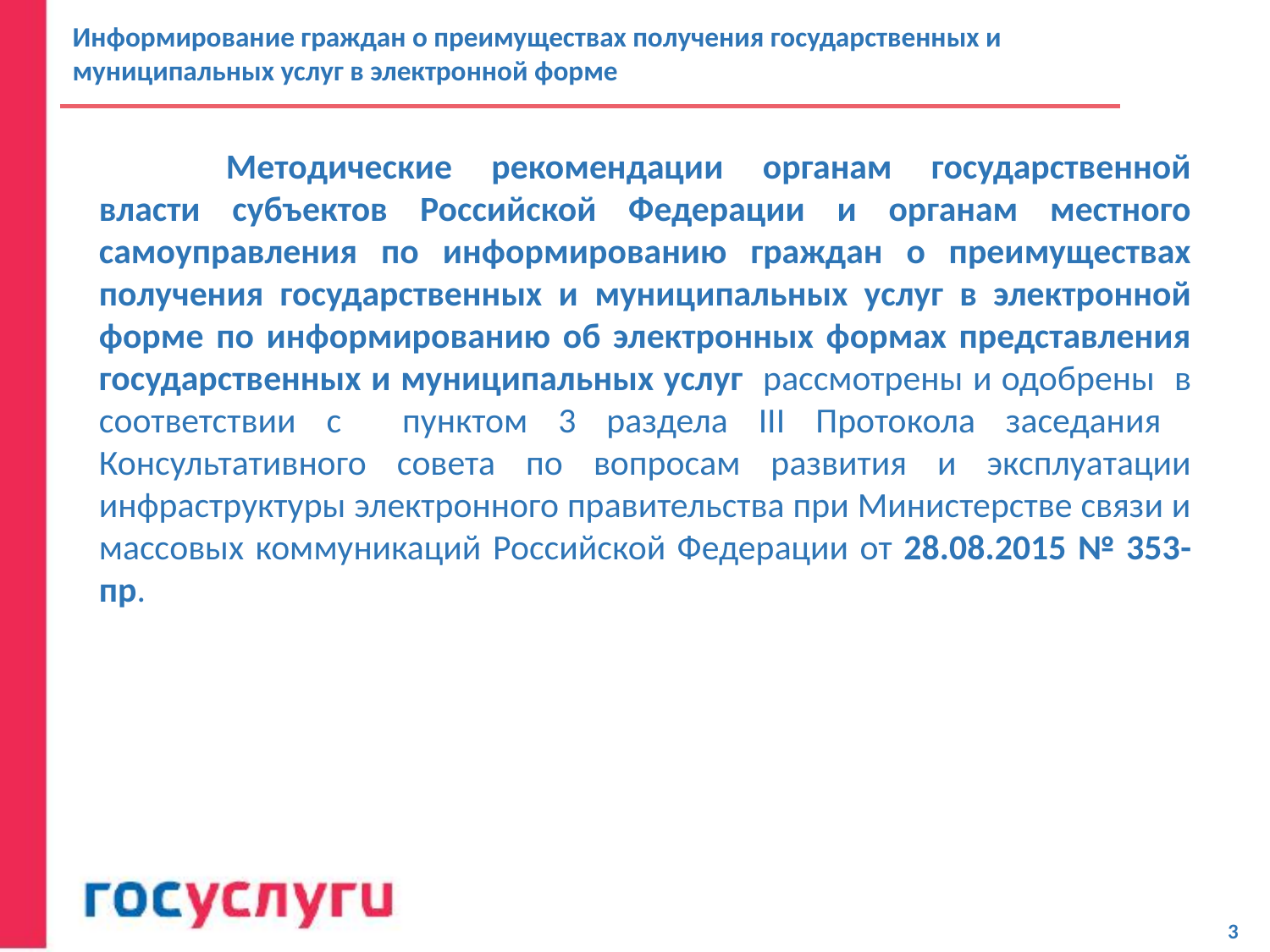

Информирование граждан о преимуществах получения государственных и муниципальных услуг в электронной форме
	Методические рекомендации органам государственной власти субъектов Российской Федерации и органам местного самоуправления по информированию граждан о преимуществах получения государственных и муниципальных услуг в электронной форме по информированию об электронных формах представления государственных и муниципальных услуг  рассмотрены и одобрены  в соответствии с  пунктом 3 раздела III Протокола заседания  Консультативного совета по вопросам развития и эксплуатации инфраструктуры электронного правительства при Министерстве связи и массовых коммуникаций Российской Федерации от 28.08.2015 № 353-пр.

3